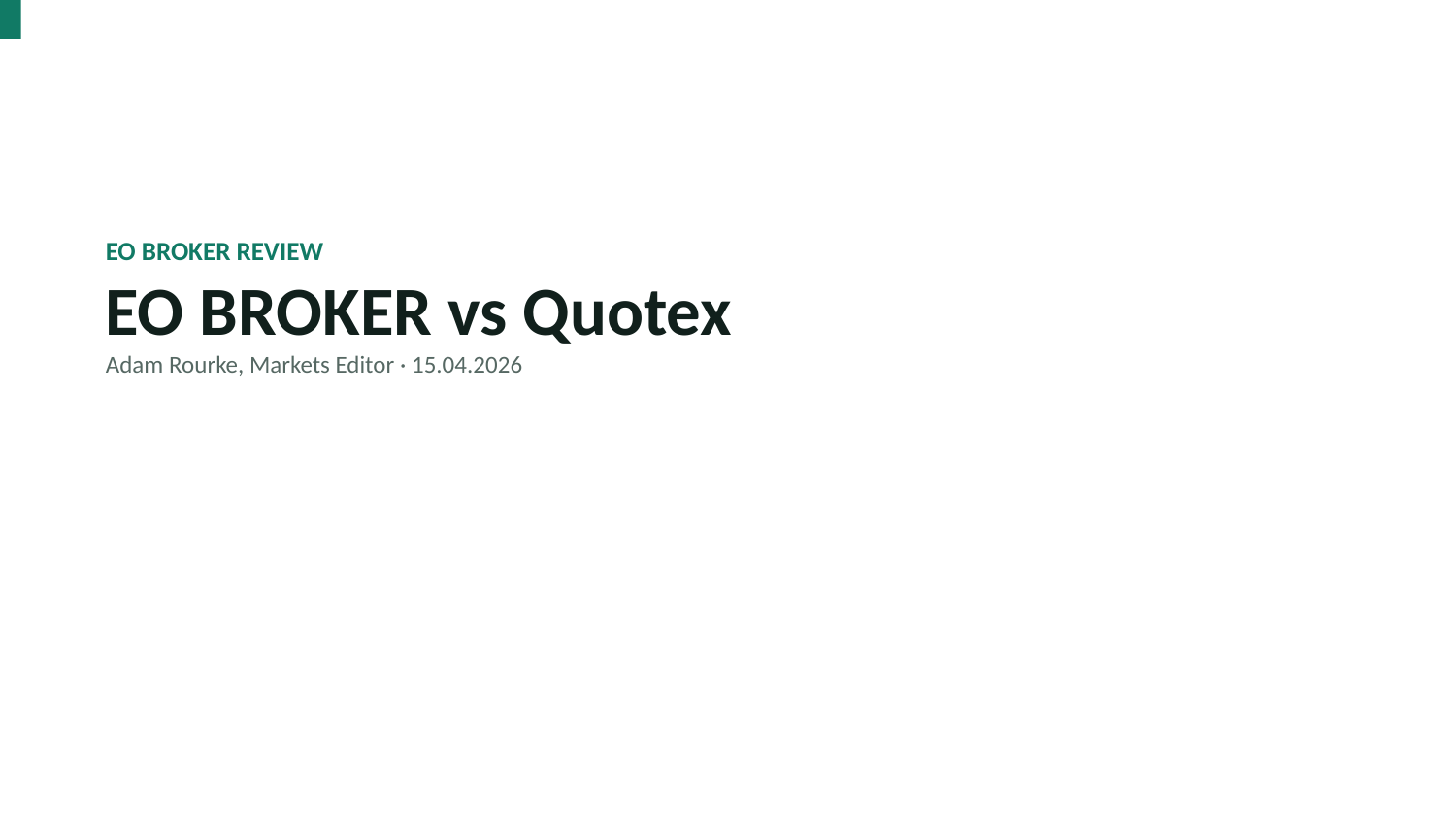

EO BROKER REVIEW
EO BROKER vs Quotex
Adam Rourke, Markets Editor · 15.04.2026